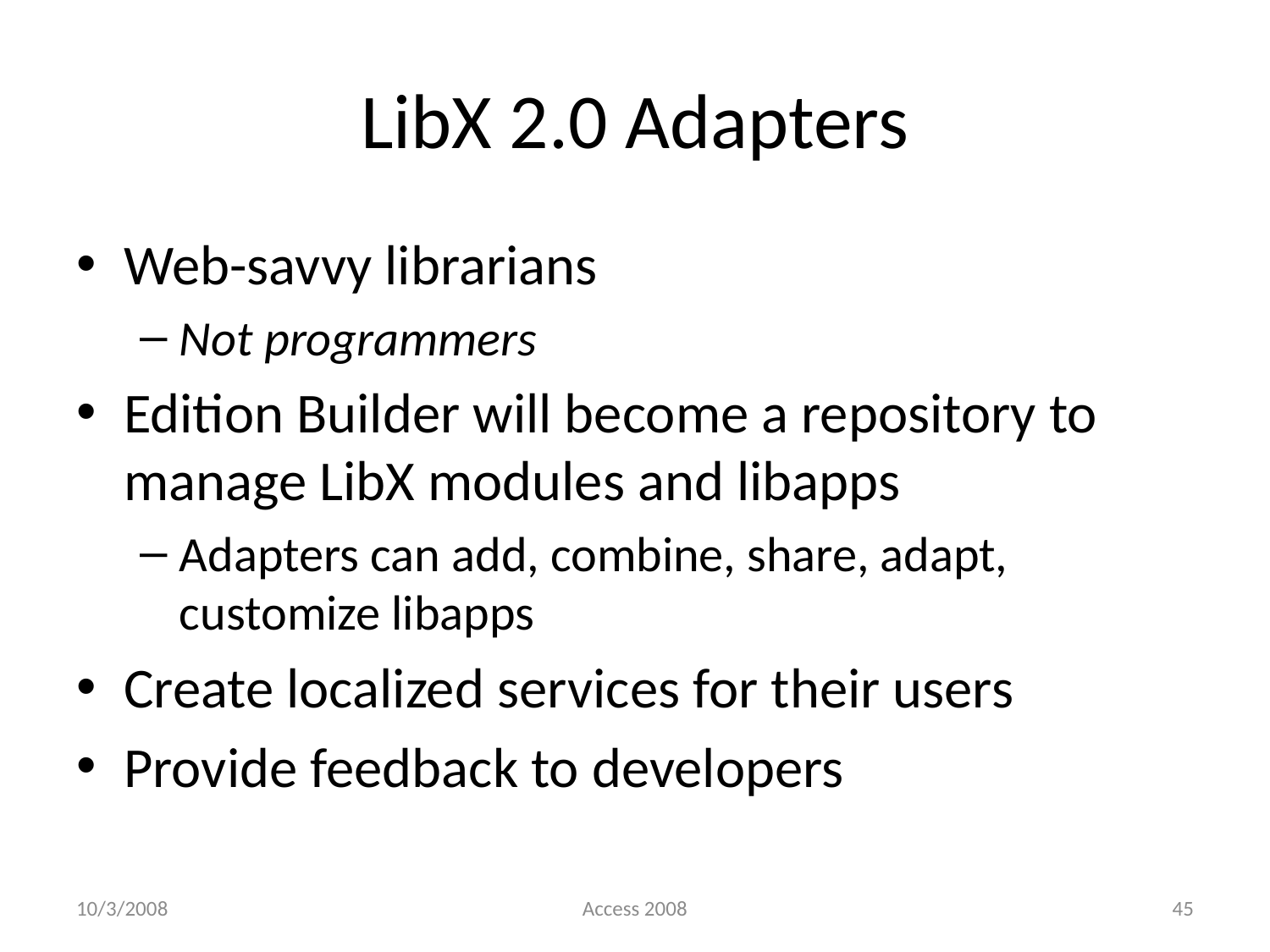

# LibX 2.0 Adapters
Web-savvy librarians
Not programmers
Edition Builder will become a repository to manage LibX modules and libapps
Adapters can add, combine, share, adapt, customize libapps
Create localized services for their users
Provide feedback to developers
10/3/2008
Access 2008
45